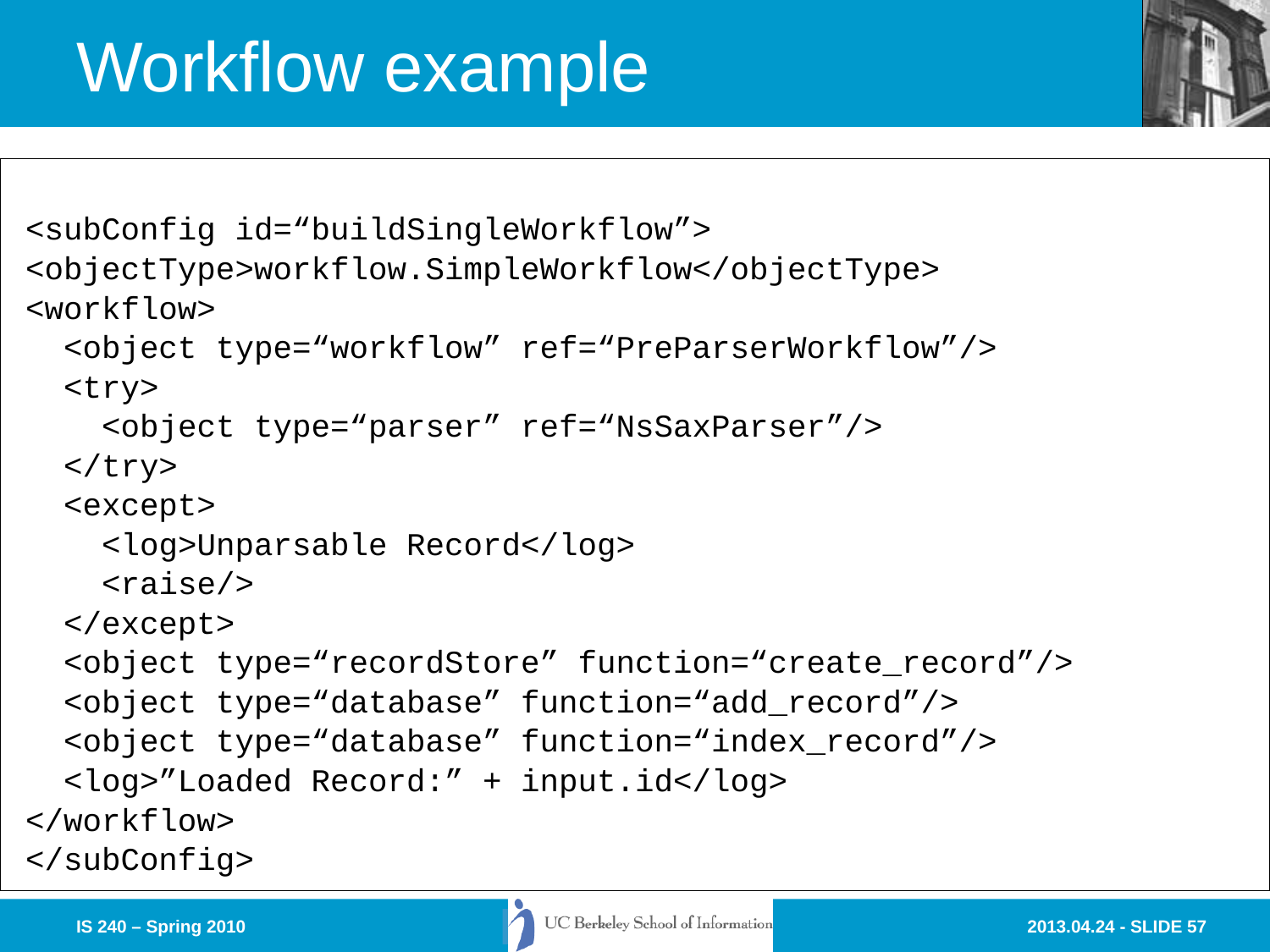

# Workflow example

<subConfig id=“buildSingleWorkflow”>
<objectType>workflow.SimpleWorkflow</objectType>
<workflow>
  <object type=“workflow” ref=“PreParserWorkflow”/>
  <try>
    <object type=“parser” ref=“NsSaxParser”/>
  </try>
  <except>
    <log>Unparsable Record</log>
    <raise/>
  </except>
  <object type=“recordStore” function=“create_record”/>
  <object type=“database” function=“add_record”/>
  <object type=“database” function=“index_record”/>
  <log>”Loaded Record:” + input.id</log>
</workflow>
</subConfig>

IS 240 – Spring 2010